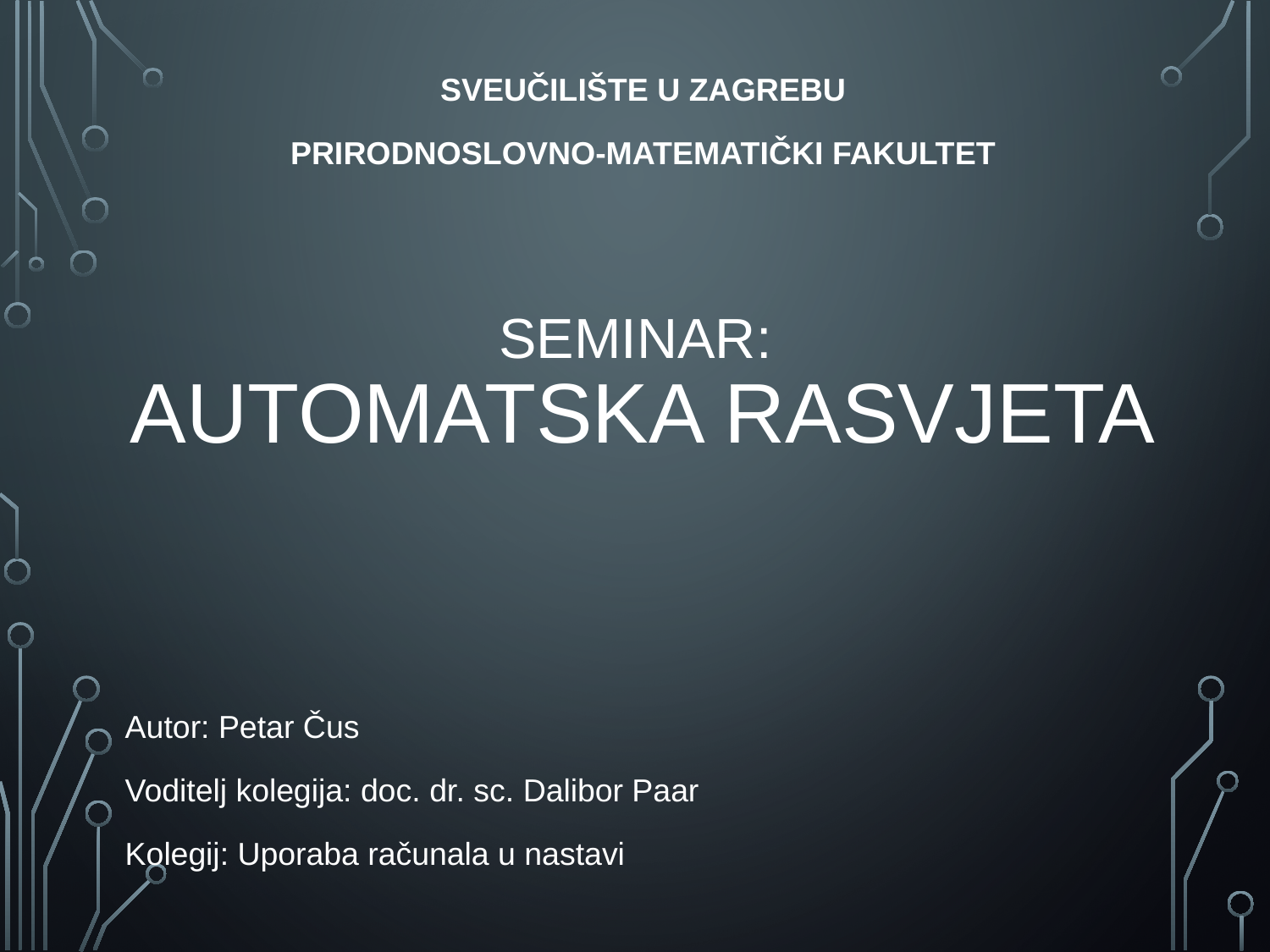

SVEUČILIŠTE U ZAGREBU
PRIRODNOSLOVNO-MATEMATIČKI FAKULTET

# Seminar: Automatska rasvjeta
Autor: Petar Čus
Voditelj kolegija: doc. dr. sc. Dalibor Paar
Kolegij: Uporaba računala u nastavi